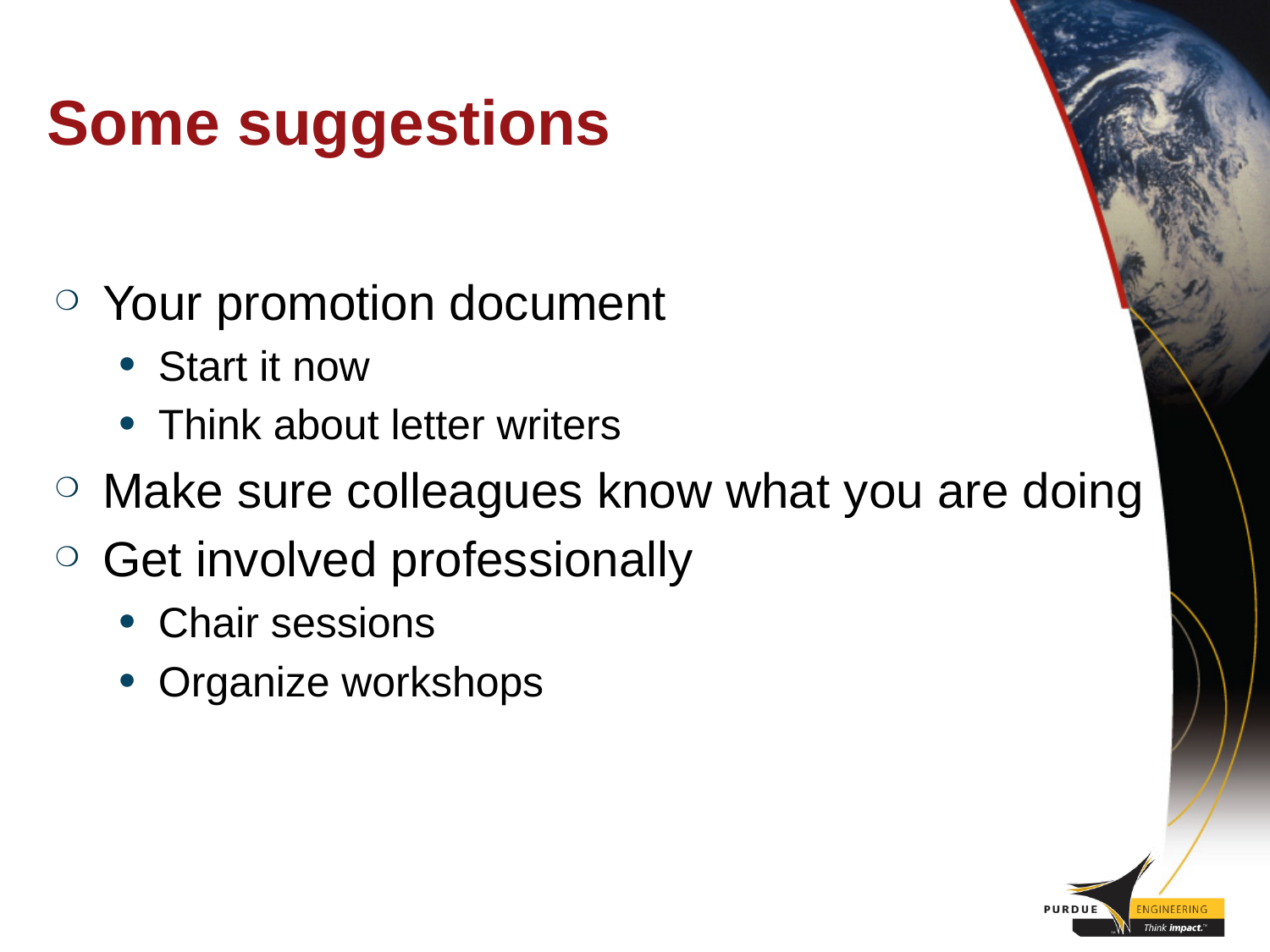

# Some suggestions
Your promotion document
Start it now
Think about letter writers
Make sure colleagues know what you are doing
Get involved professionally
Chair sessions
Organize workshops